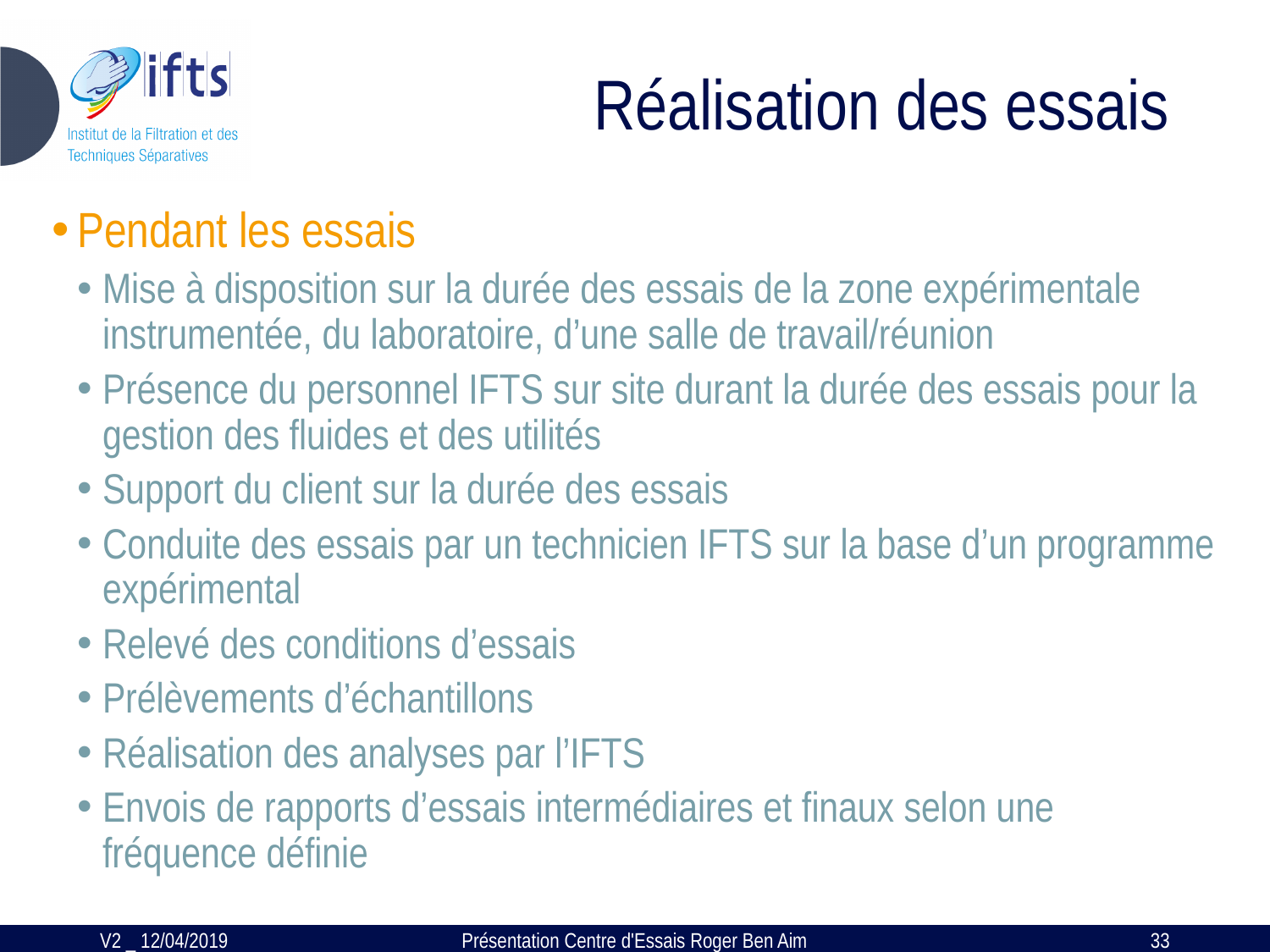

# Réalisation des essais
Pendant les essais
Mise à disposition sur la durée des essais de la zone expérimentale instrumentée, du laboratoire, d’une salle de travail/réunion
Présence du personnel IFTS sur site durant la durée des essais pour la gestion des fluides et des utilités
Support du client sur la durée des essais
Conduite des essais par un technicien IFTS sur la base d’un programme expérimental
Relevé des conditions d’essais
Prélèvements d’échantillons
Réalisation des analyses par l’IFTS
Envois de rapports d’essais intermédiaires et finaux selon une fréquence définie

V2 _ 12/04/2019
Présentation Centre d'Essais Roger Ben Aim
33